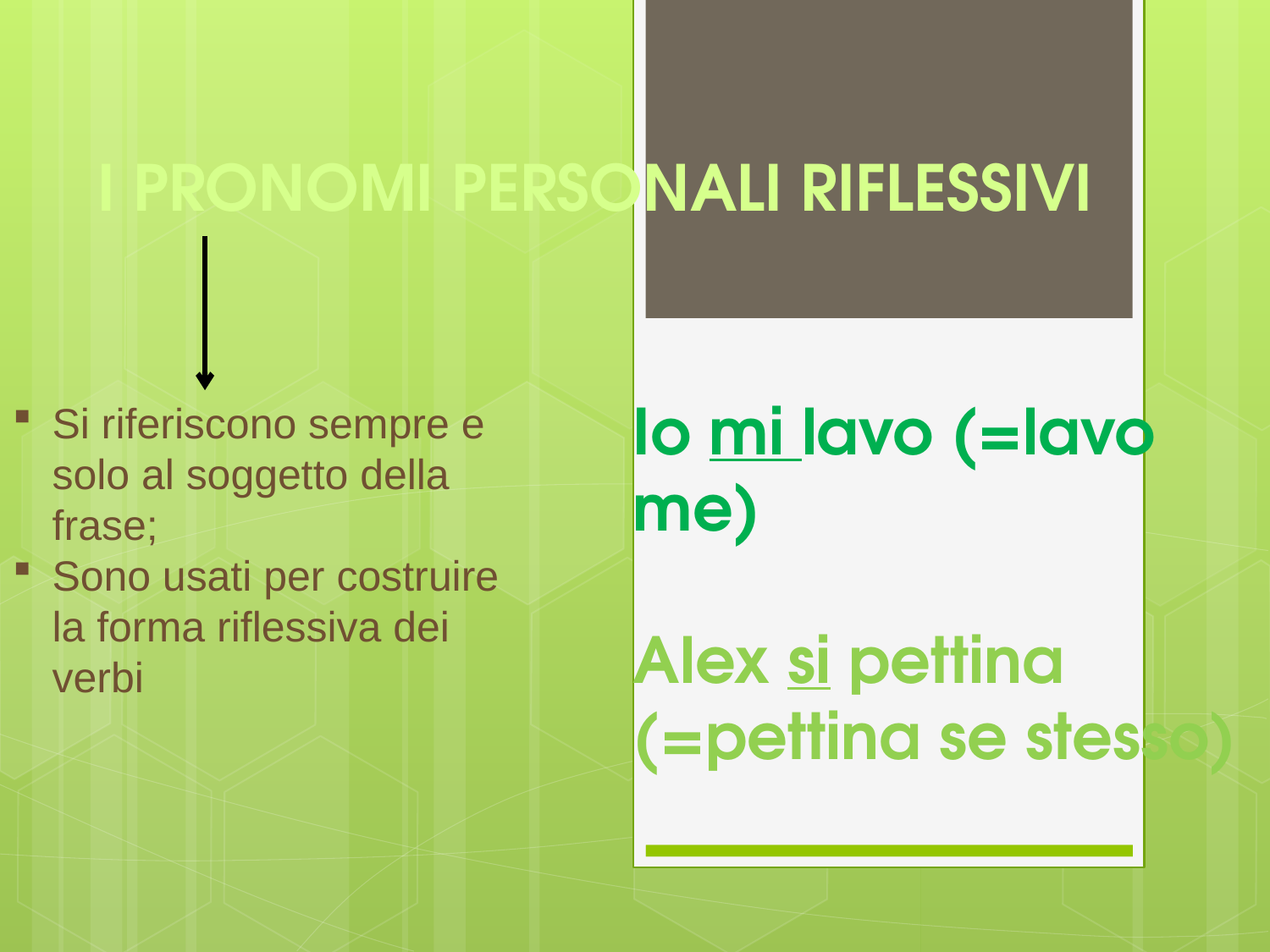

# I PRONOMI PERSONALI RIFLESSIVI
Io mi lavo (=lavo me)

Alex si pettina (=pettina se stesso)
Si riferiscono sempre e solo al soggetto della frase;
Sono usati per costruire la forma riflessiva dei verbi